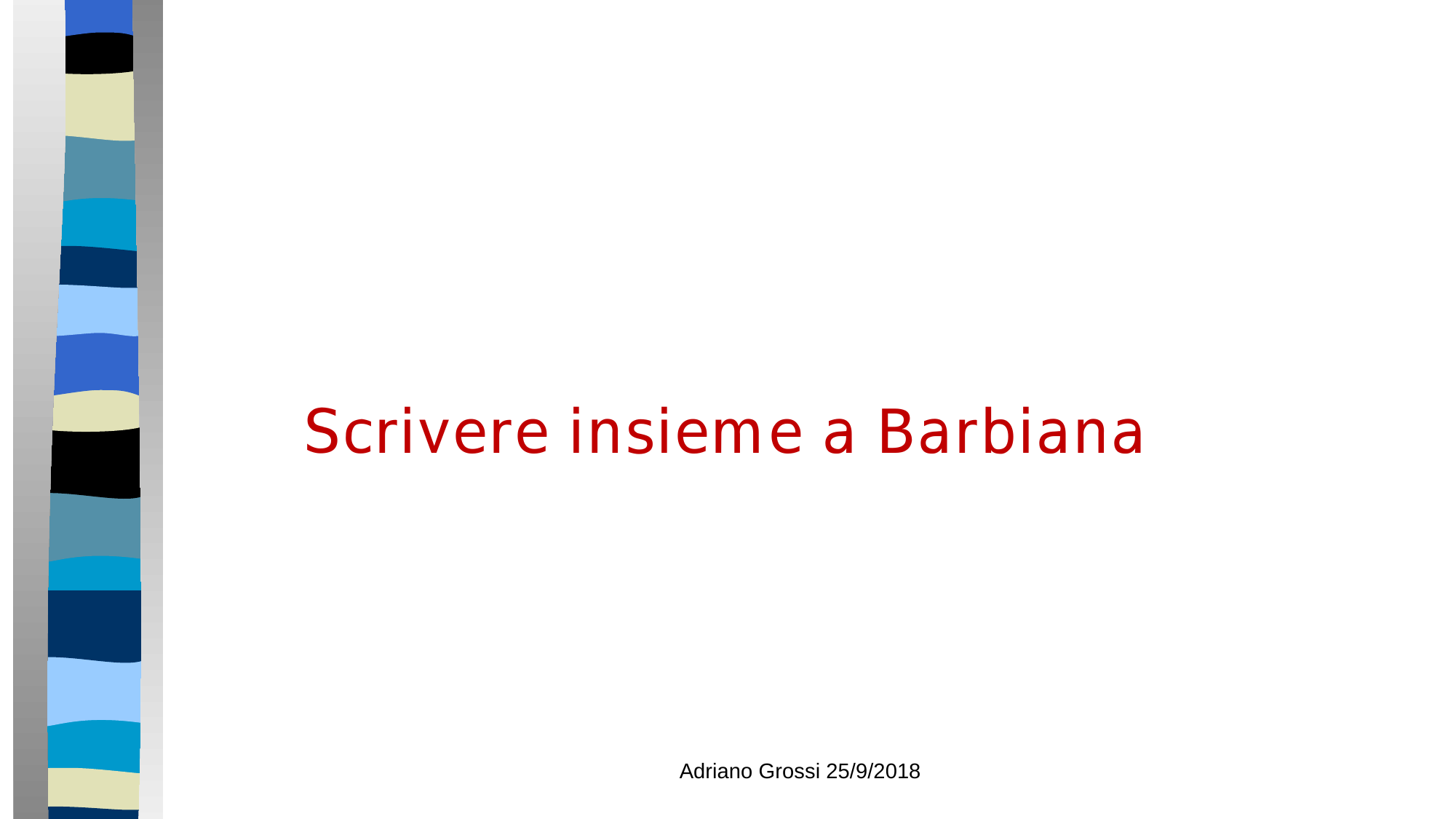

Scrivere insieme a Barbiana
Adriano Grossi 25/9/2018